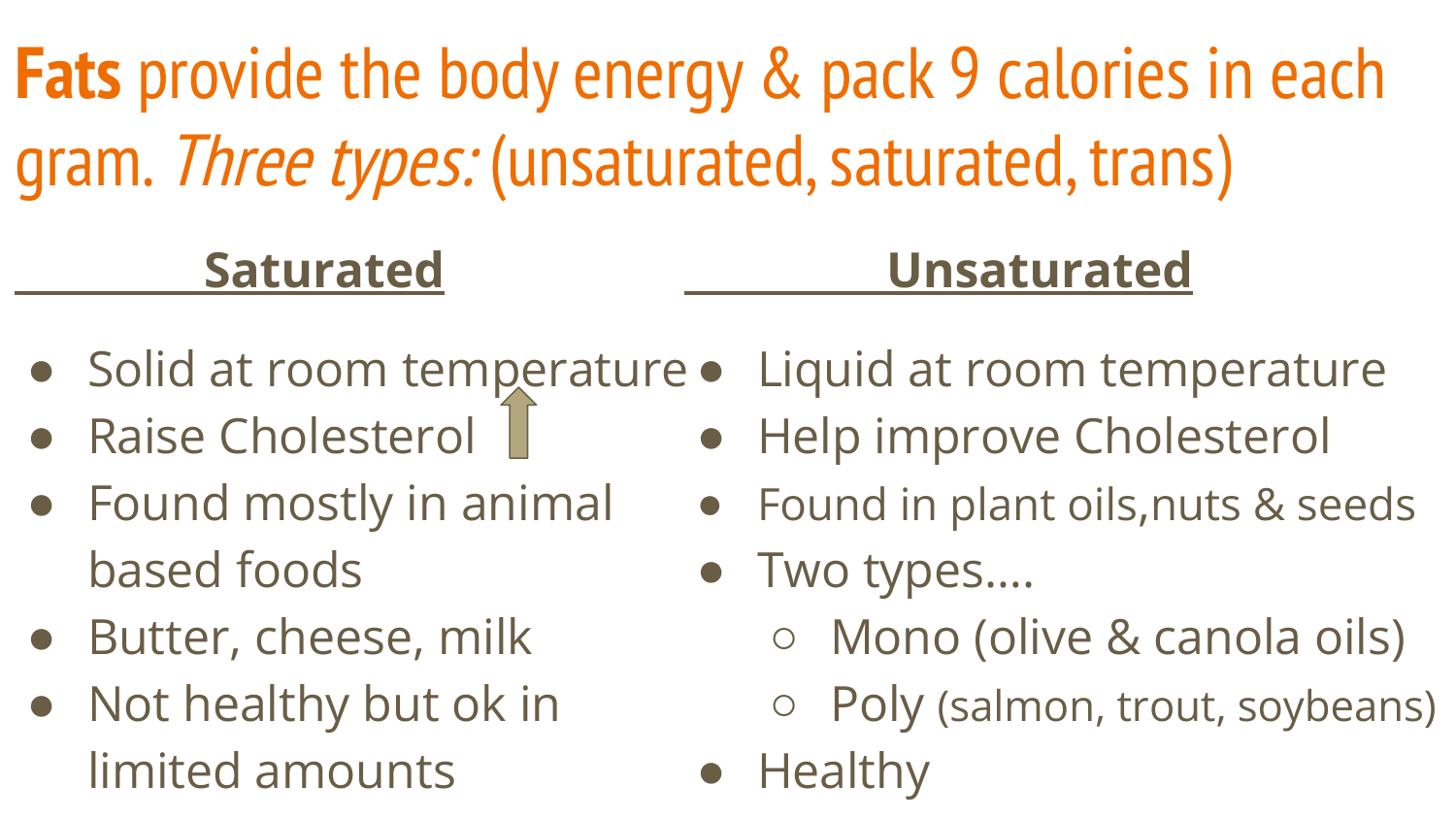

# Fats provide the body energy & pack 9 calories in each gram. Three types: (unsaturated, saturated, trans)
               Saturated
Solid at room temperature
Raise Cholesterol
Found mostly in animal based foods
Butter, cheese, milk
Not healthy but ok in limited amounts
                Unsaturated
Liquid at room temperature
Help improve Cholesterol
Found in plant oils,nuts & seeds
Two types….
Mono (olive & canola oils)
Poly (salmon, trout, soybeans)
Healthy